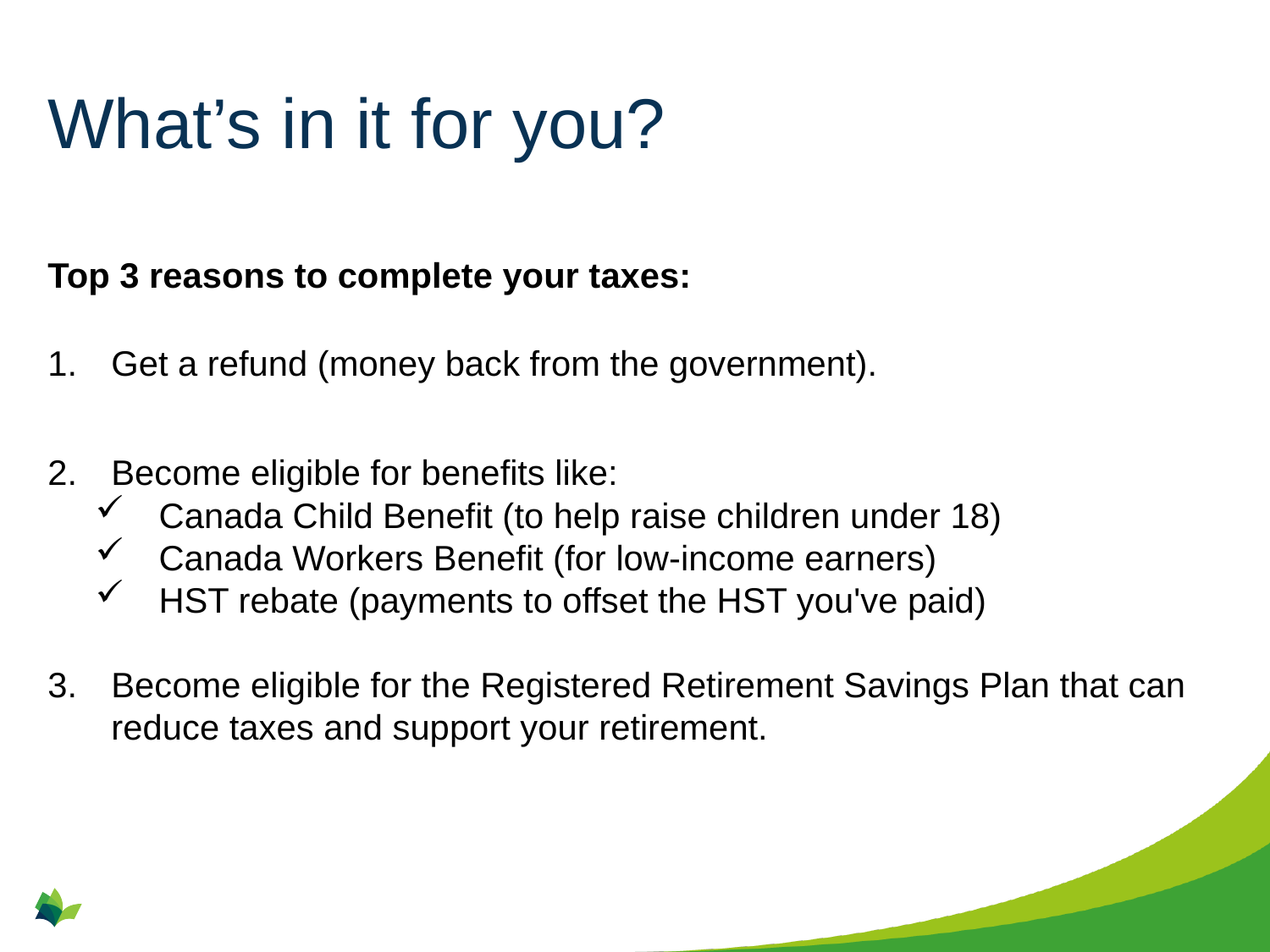

# What’s in it for you?
Top 3 reasons to complete your taxes:

Get a refund (money back from the government).

Become eligible for benefits like:
Canada Child Benefit (to help raise children under 18)
Canada Workers Benefit (for low-income earners)
HST rebate (payments to offset the HST you've paid)

Become eligible for the Registered Retirement Savings Plan that can reduce taxes and support your retirement.